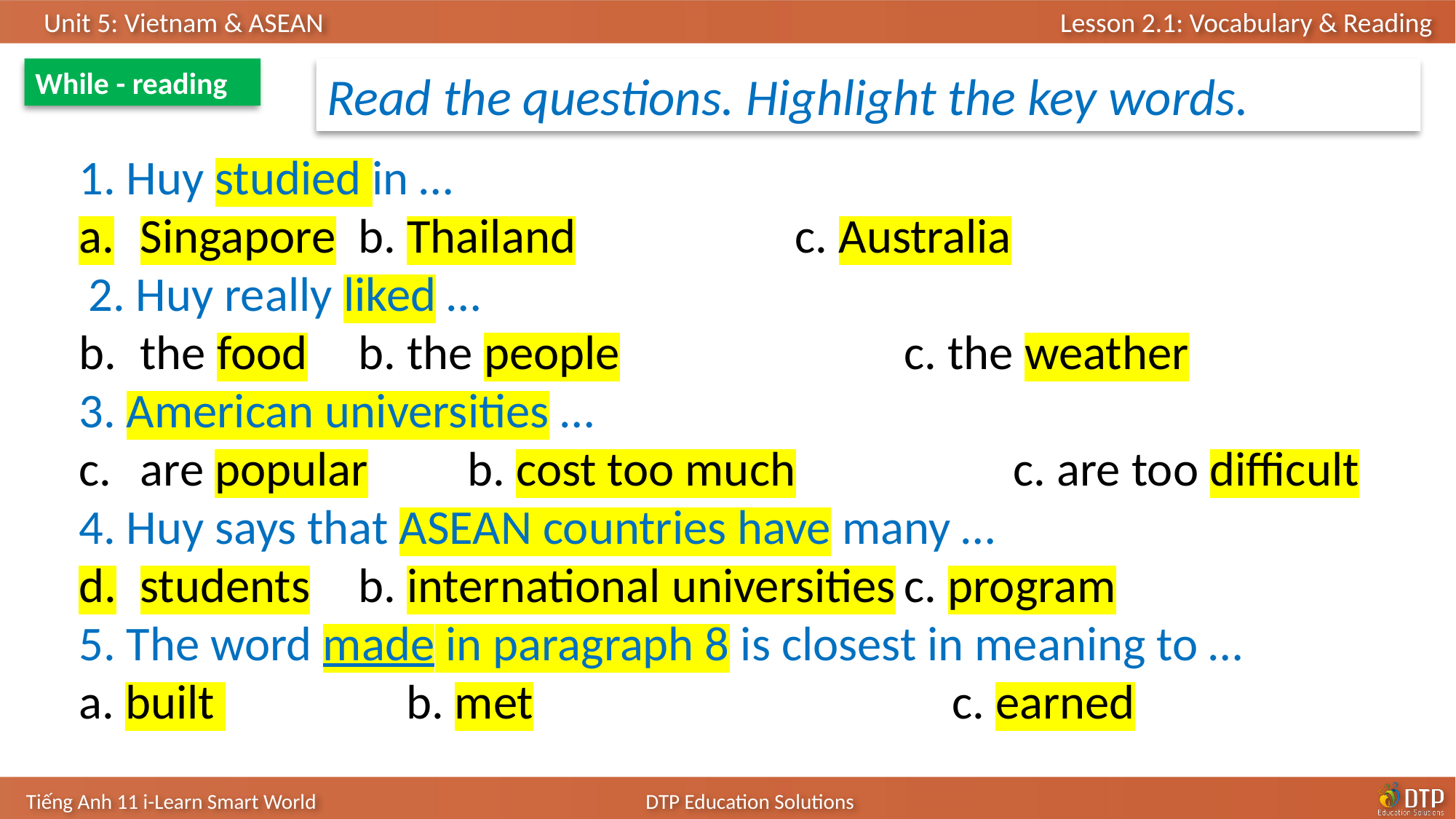

While - reading
Read the questions. Highlight the key words.
1. Huy studied in …
Singapore	b. Thailand	                    c. Australia
 2. Huy really liked …
the food	b. the people			c. the weather
3. American universities …
are popular	b. cost too much		c. are too difficult
4. Huy says that ASEAN countries have many …
students	b. international universities	c. program
5. The word made in paragraph 8 is closest in meaning to …
a. built 		b. met				c. earned